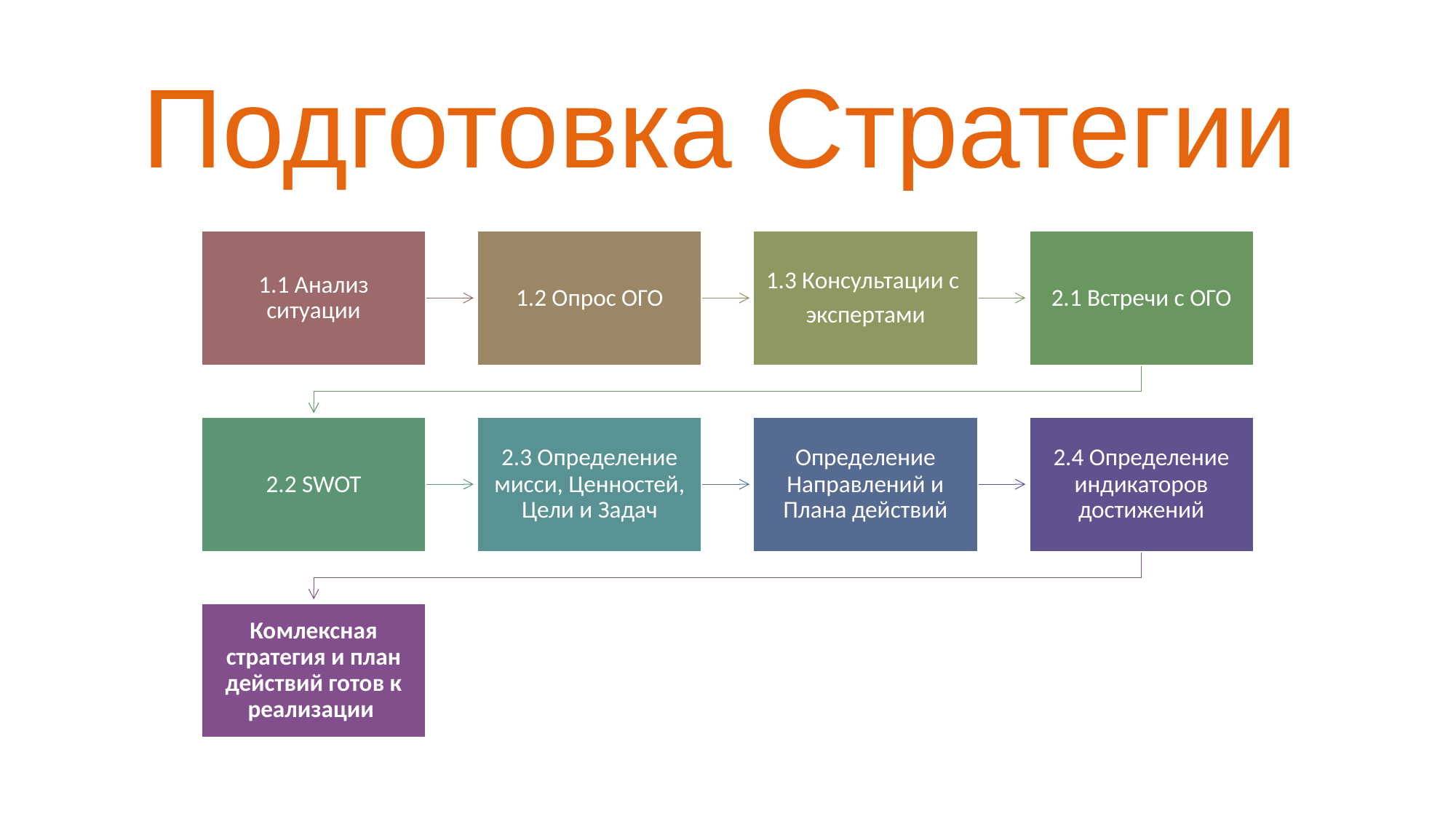

Подготовка Стратегии

1.1 Анализ ситуации

1.2 Опрос ОГО

1.3 Консультации с
экспертами

2.1 Встречи с ОГО

2.2 SWOT

2.3 Определение мисси, Ценностей, Цели и Задач

Определение Направлений и Плана действий

2.4 Определение индикаторов достижений
Комлексная стратегия и план действий готов к реализации